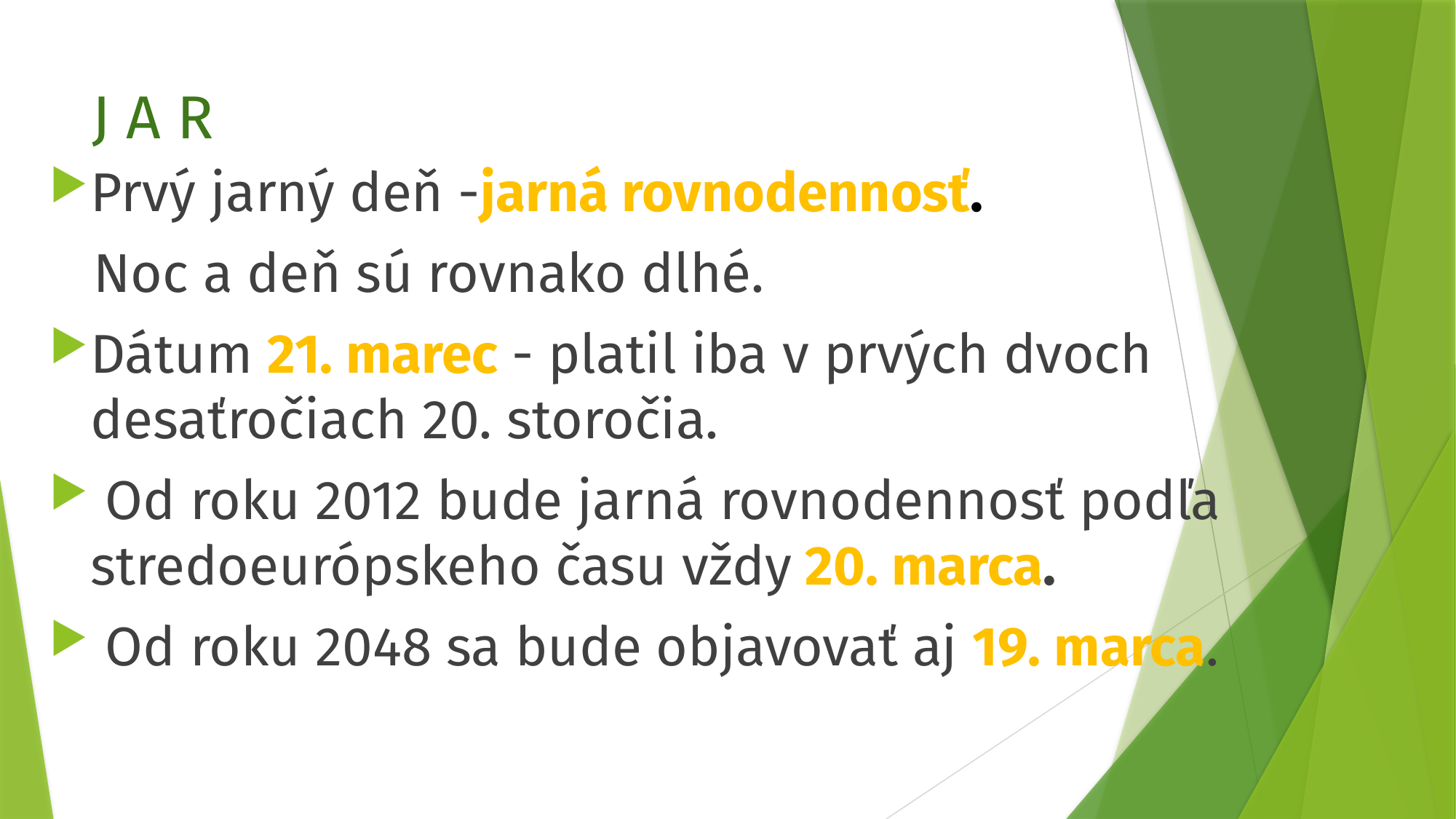

# J A R
Prvý jarný deň -jarná rovnodennosť.
   Noc a deň sú rovnako dlhé.
Dátum 21. marec - platil iba v prvých dvoch desaťročiach 20. storočia.
 Od roku 2012 bude jarná rovnodennosť podľa stredoeurópskeho času vždy 20. marca.
 Od roku 2048 sa bude objavovať aj 19. marca.